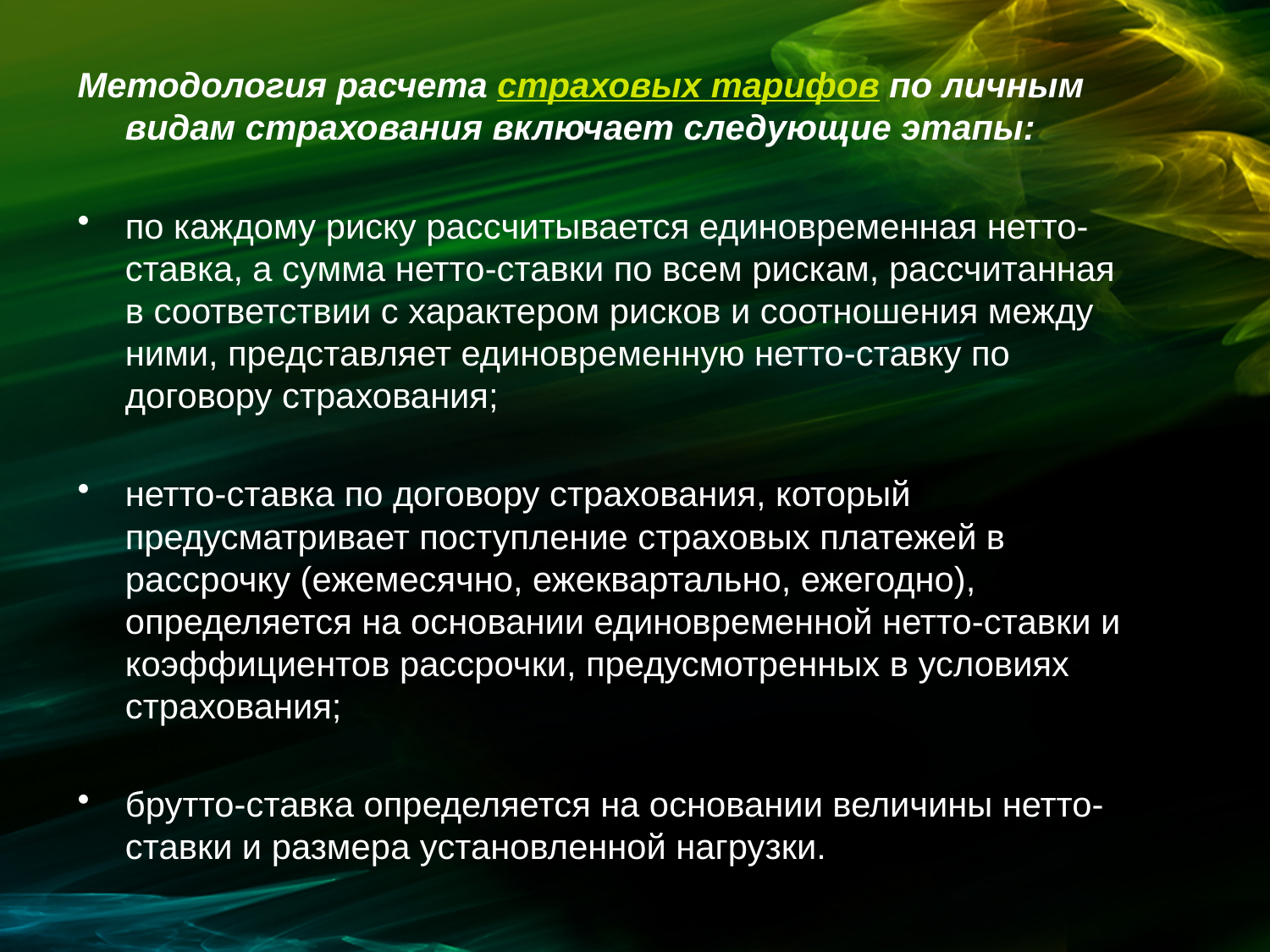

Методология расчета страховых тарифов по личным видам страхования включает следующие этапы:

по каждому риску рассчитывается единовременная нетто-ставка, а сумма нетто-ставки по всем рискам, рассчитанная в соответствии с характером рисков и соотношения между ними, представляет единовременную нетто-ставку по договору страхования;

нетто-ставка по договору страхования, который предусматривает поступление страховых платежей в рассрочку (ежемесячно, ежеквартально, ежегодно), определяется на основании единовременной нетто-ставки и коэффициентов рассрочки, предусмотренных в условиях страхования;

брутто-ставка определяется на основании величины нетто-ставки и размера установленной нагрузки.